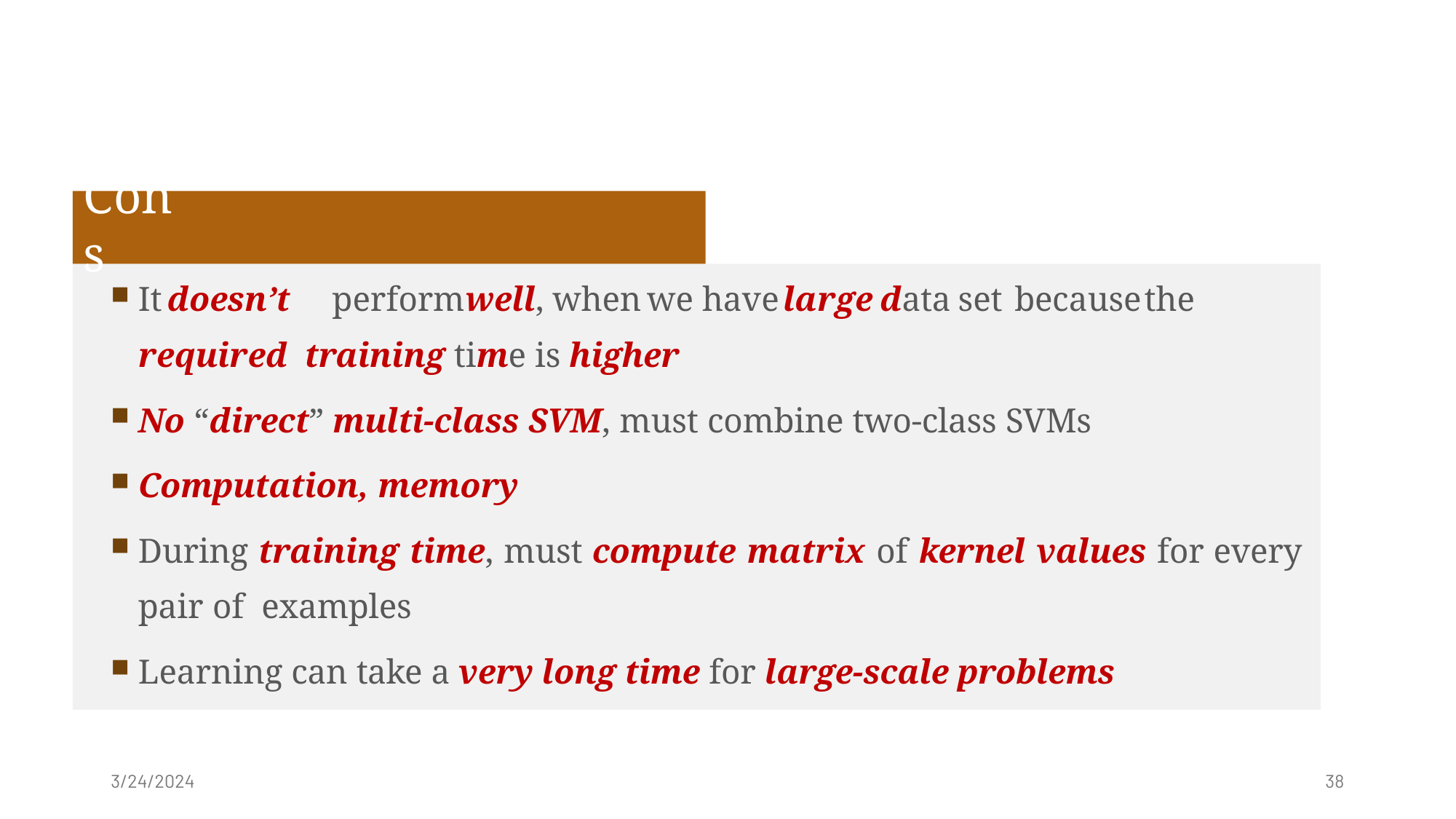

63

# Cons
It	doesn’t	perform	well,	when	we	have	large	data	set	because	the	required  training time is higher
No “direct” multi-class SVM, must combine two-class SVMs
Computation, memory
During training time, must compute matrix of kernel values for every pair of  examples
Learning can take a very long time for large-scale problems

3/24/2024
38